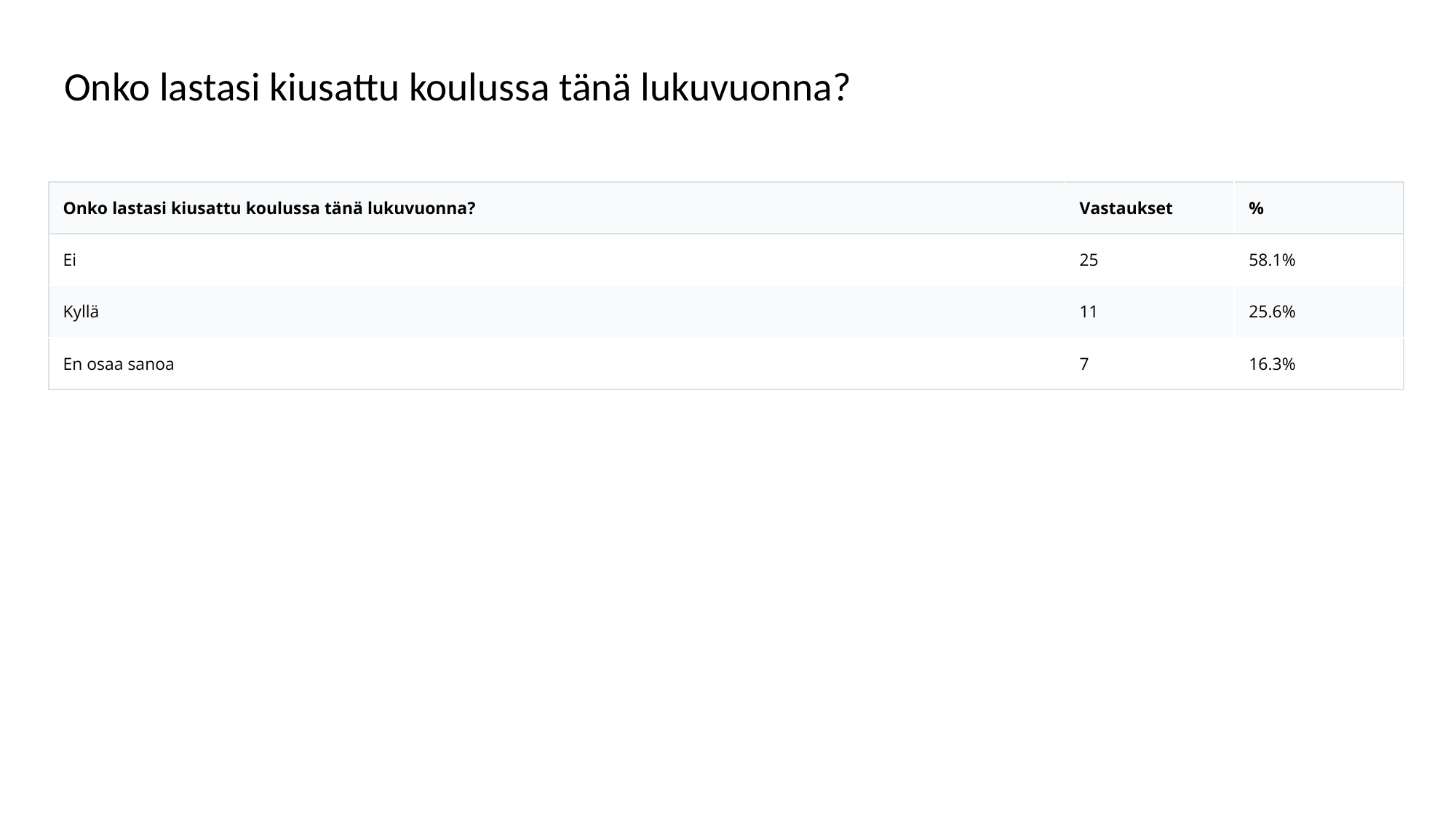

# Onko lastasi kiusattu koulussa tänä lukuvuonna?
| Onko lastasi kiusattu koulussa tänä lukuvuonna? | Vastaukset | % |
| --- | --- | --- |
| Ei | 25 | 58.1% |
| Kyllä | 11 | 25.6% |
| En osaa sanoa | 7 | 16.3% |